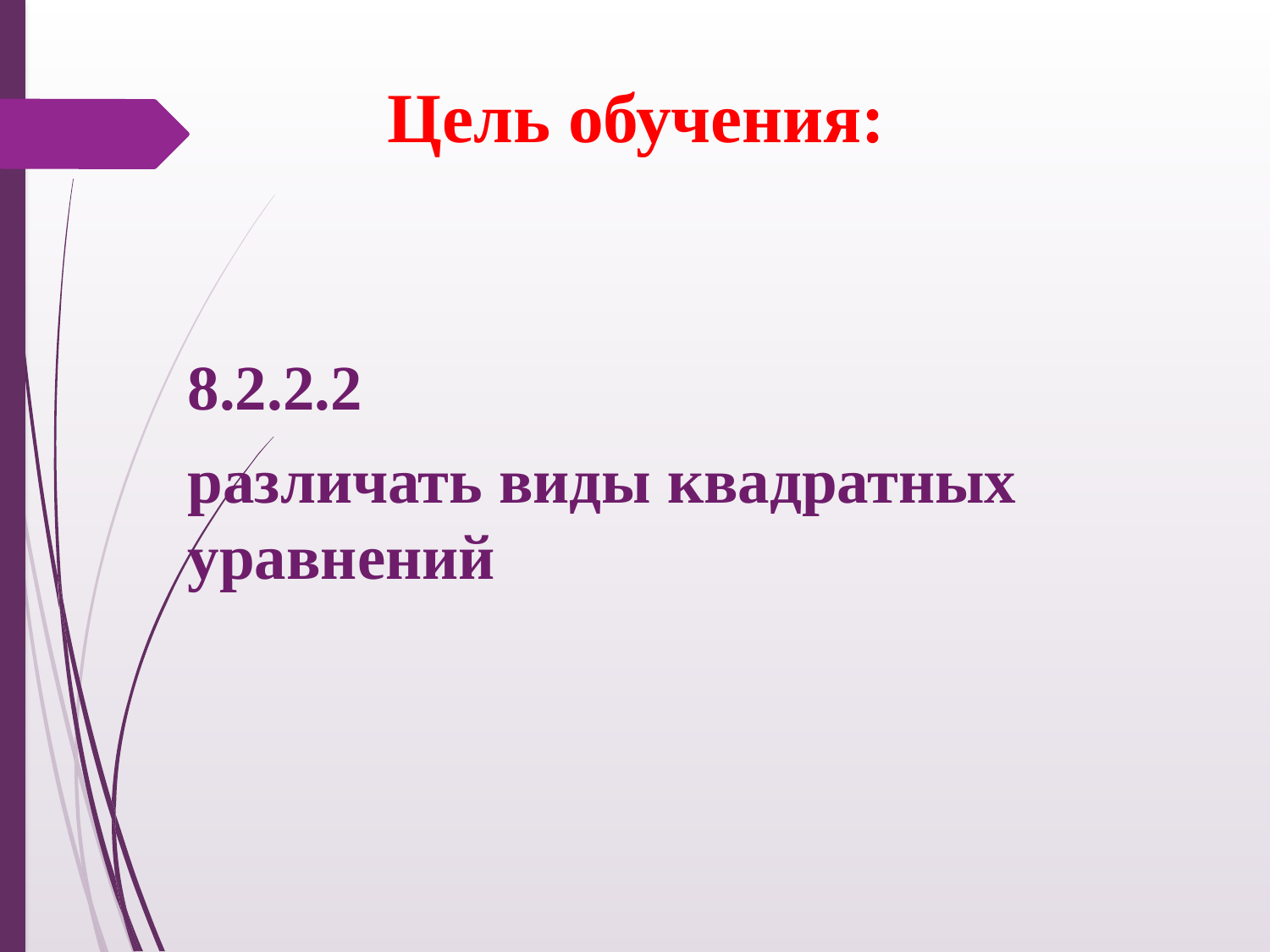

# Цель обучения:

8.2.2.2
различать виды квадратных уравнений